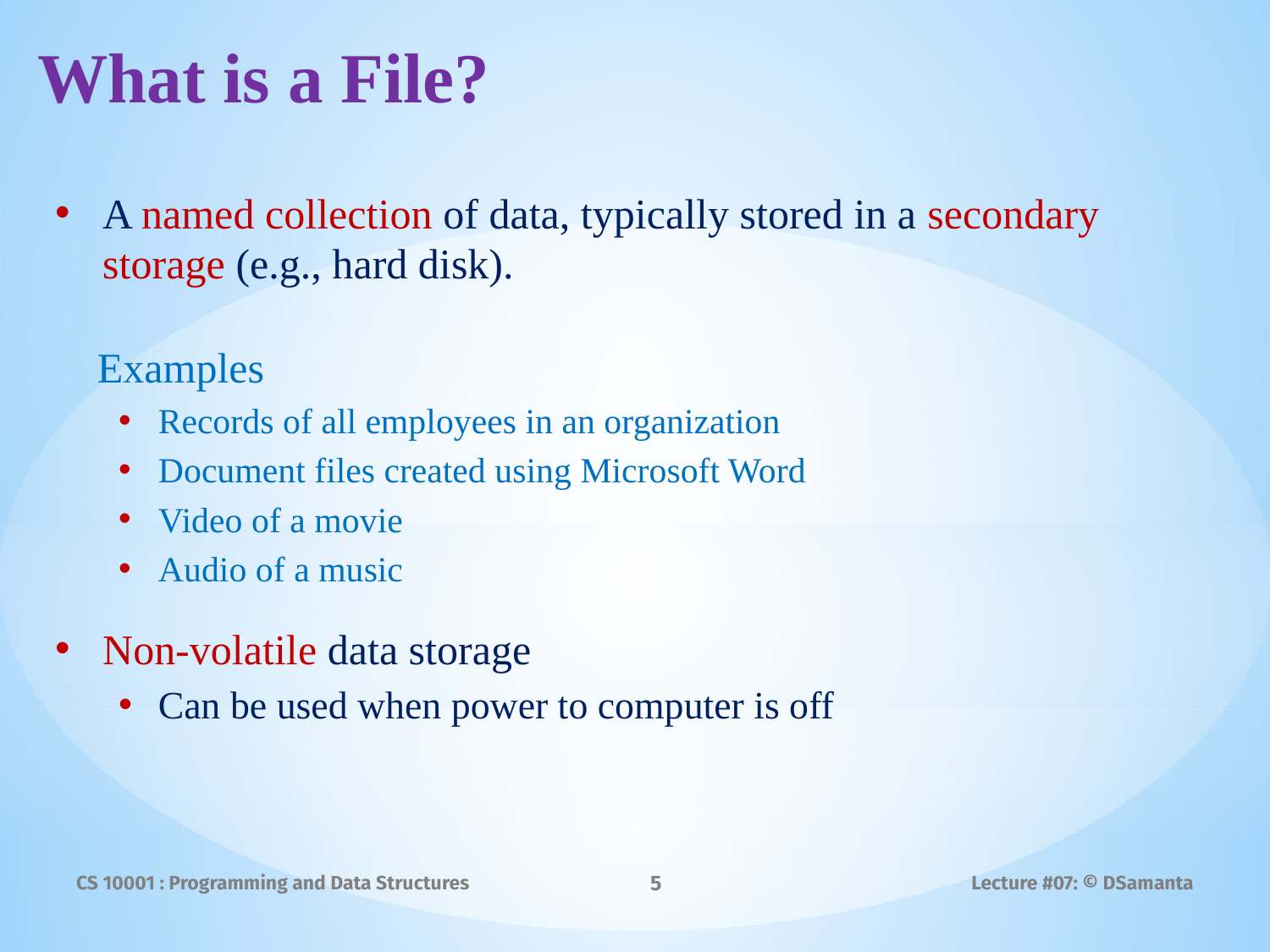

# What is a File?
A named collection of data, typically stored in a secondary storage (e.g., hard disk).

    Examples
Records of all employees in an organization
Document files created using Microsoft Word
Video of a movie
Audio of a music

Non-volatile data storage
Can be used when power to computer is off
CS 10001 : Programming and Data Structures
5
Lecture #07: © DSamanta